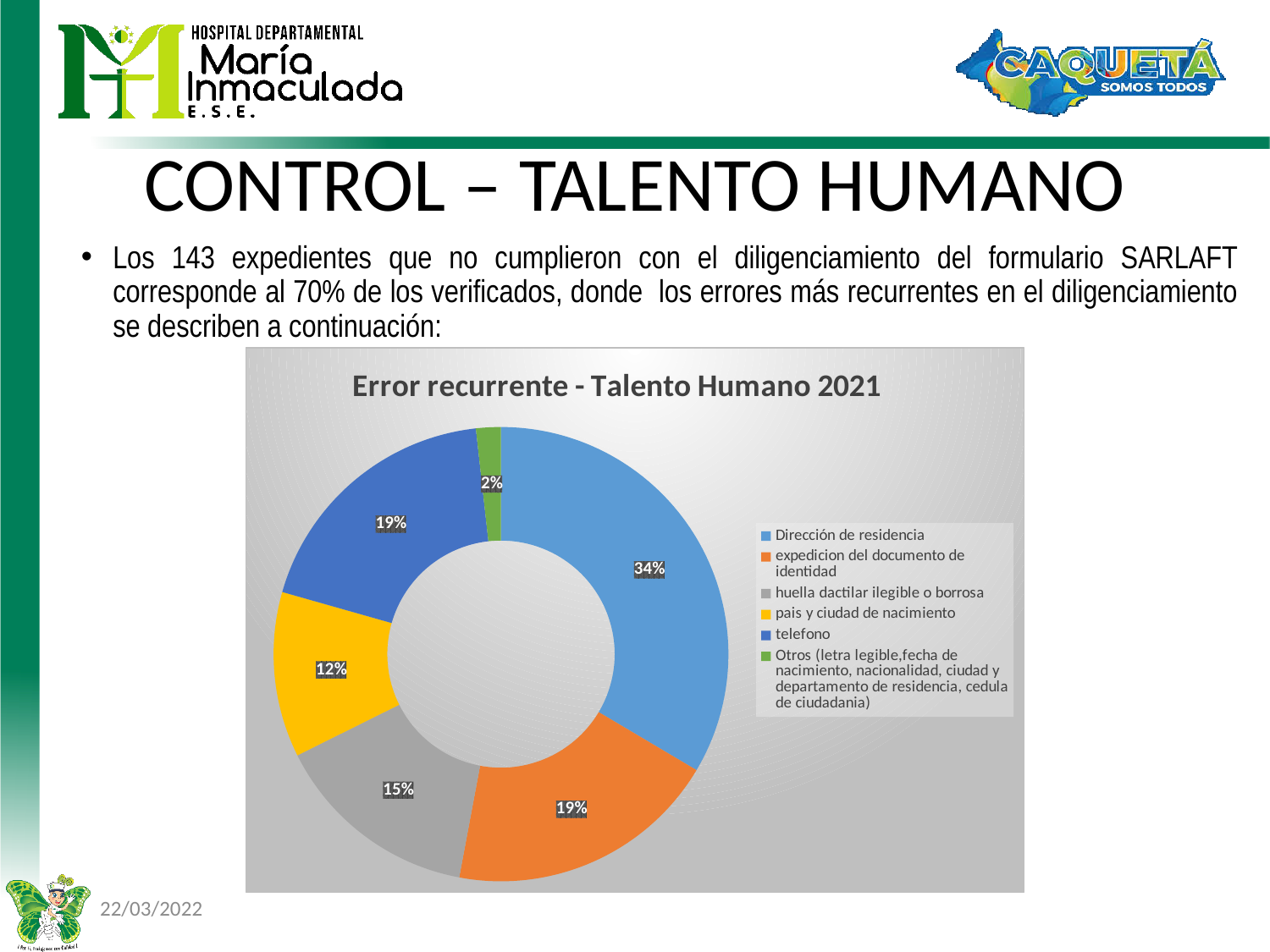

# CONTROL – TALENTO HUMANO
Los 143 expedientes que no cumplieron con el diligenciamiento del formulario SARLAFT corresponde al 70% de los verificados, donde  los errores más recurrentes en el diligenciamiento se describen a continuación:

### Chart: Error recurrente - Talento Humano 2021

| Category | porcentaje |
|---|---|
| Dirección de residencia | 0.3352941176470588 |
| expedicion del documento de identidad | 0.19411764705882353 |
| huella dactilar ilegible o borrosa | 0.14705882352941177 |
| pais y ciudad de nacimiento | 0.11764705882352941 |
| telefono | 0.18823529411764706 |
| Otros (letra legible,fecha de nacimiento, nacionalidad, ciudad y departamento de residencia, cedula de ciudadania) | 0.01764705882352941 |
22/03/2022